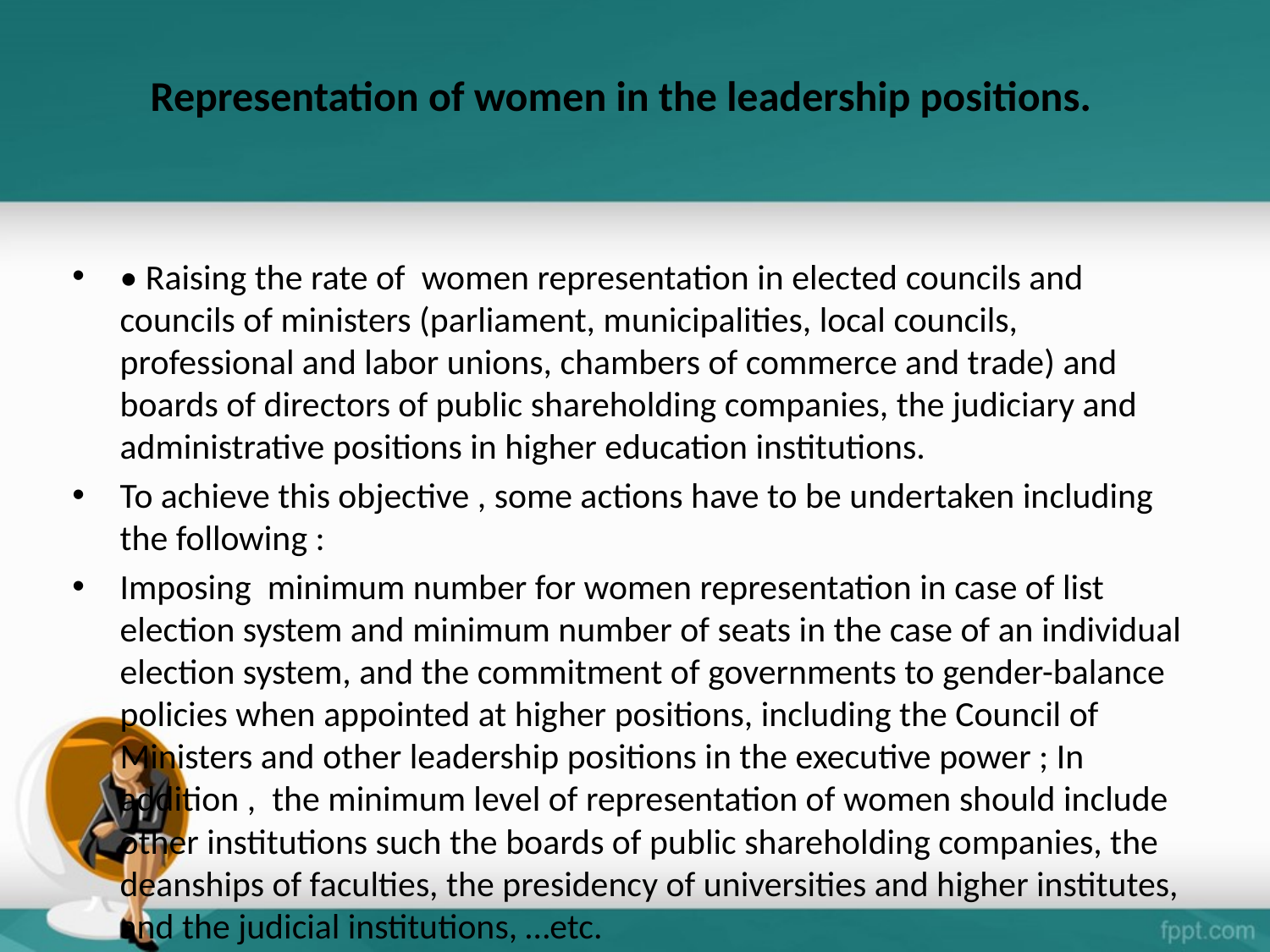

# Representation of women in the leadership positions.
• Raising the rate of  women representation in elected councils and councils of ministers (parliament, municipalities, local councils, professional and labor unions, chambers of commerce and trade) and boards of directors of public shareholding companies, the judiciary and administrative positions in higher education institutions.
To achieve this objective , some actions have to be undertaken including the following :
Imposing  minimum number for women representation in case of list election system and minimum number of seats in the case of an individual election system, and the commitment of governments to gender-balance policies when appointed at higher positions, including the Council of Ministers and other leadership positions in the executive power ; In addition ,  the minimum level of representation of women should include other institutions such the boards of public shareholding companies, the deanships of faculties, the presidency of universities and higher institutes, and the judicial institutions, …etc.